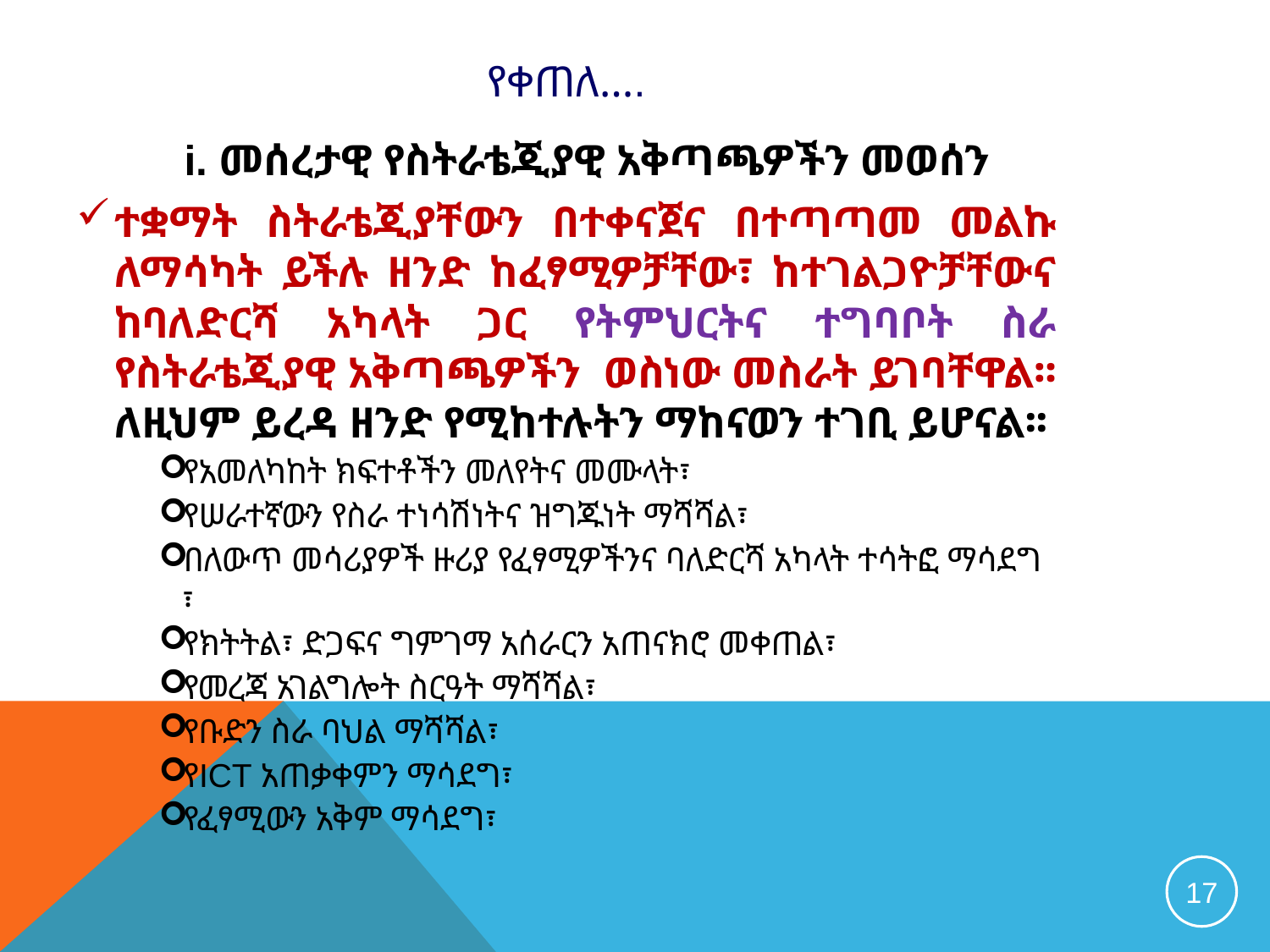

# የቀጠለ….
i. መሰረታዊ የስትራቴጂያዊ አቅጣጫዎችን መወሰን
ተቋማት ስትራቴጂያቸውን በተቀናጀና በተጣጣመ መልኩ ለማሳካት ይችሉ ዘንድ ከፈፃሚዎቻቸው፣ ከተገልጋዮቻቸውና ከባለድርሻ አካላት ጋር የትምህርትና ተግባቦት ስራ የስትራቴጂያዊ አቅጣጫዎችን  ወስነው መስራት ይገባቸዋል፡፡ ለዚህም ይረዳ ዘንድ የሚከተሉትን ማከናወን ተገቢ ይሆናል፡፡
የአመለካከት ክፍተቶችን መለየትና መሙላት፣
የሠራተኛውን የስራ ተነሳሽነትና ዝግጁነት ማሻሻል፣
በለውጥ መሳሪያዎች ዙሪያ የፈፃሚዎችንና ባለድርሻ አካላት ተሳትፎ ማሳደግ ፣
የክትትል፣ ድጋፍና ግምገማ አሰራርን አጠናክሮ መቀጠል፣
የመረጃ አገልግሎት ስርዓት ማሻሻል፣
የቡድን ስራ ባህል ማሻሻል፣
የICT አጠቃቀምን ማሳደግ፣
የፈፃሚውን አቅም ማሳደግ፣

17